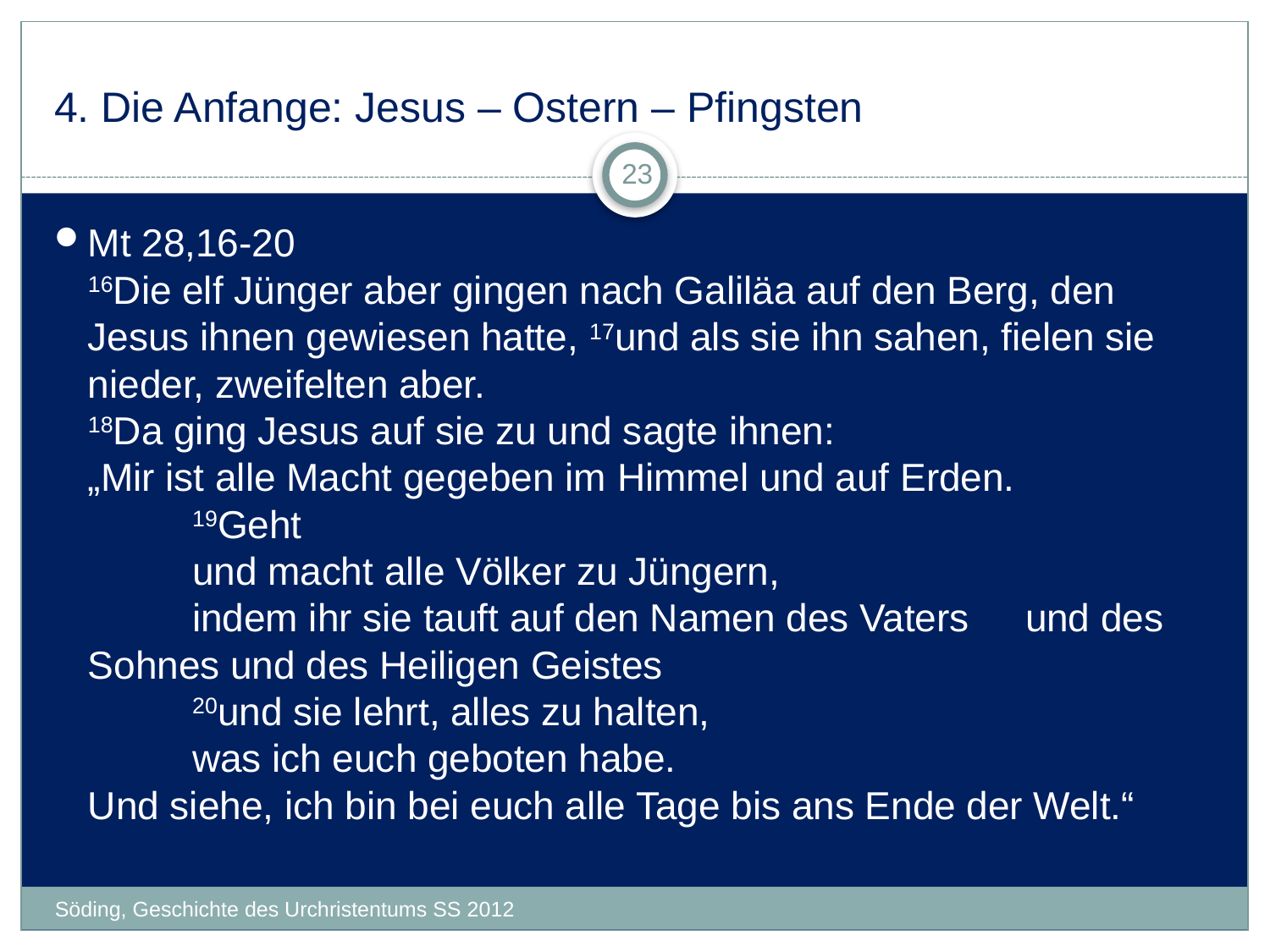

# 4. Die Anfange: Jesus – Ostern – Pfingsten
23
Mt 28,16-20
16Die elf Jünger aber gingen nach Galiläa auf den Berg, den Jesus ihnen gewiesen hatte, 17und als sie ihn sahen, fielen sie nieder, zweifelten aber.
18Da ging Jesus auf sie zu und sagte ihnen:
„Mir ist alle Macht gegeben im Himmel und auf Erden.
	19Geht
	und macht alle Völker zu Jüngern,
		indem ihr sie tauft auf den Namen des Vaters 			und des Sohnes und des Heiligen Geistes
		20und sie lehrt, alles zu halten,
		was ich euch geboten habe.
Und siehe, ich bin bei euch alle Tage bis ans Ende der Welt.“
Söding, Geschichte des Urchristentums SS 2012